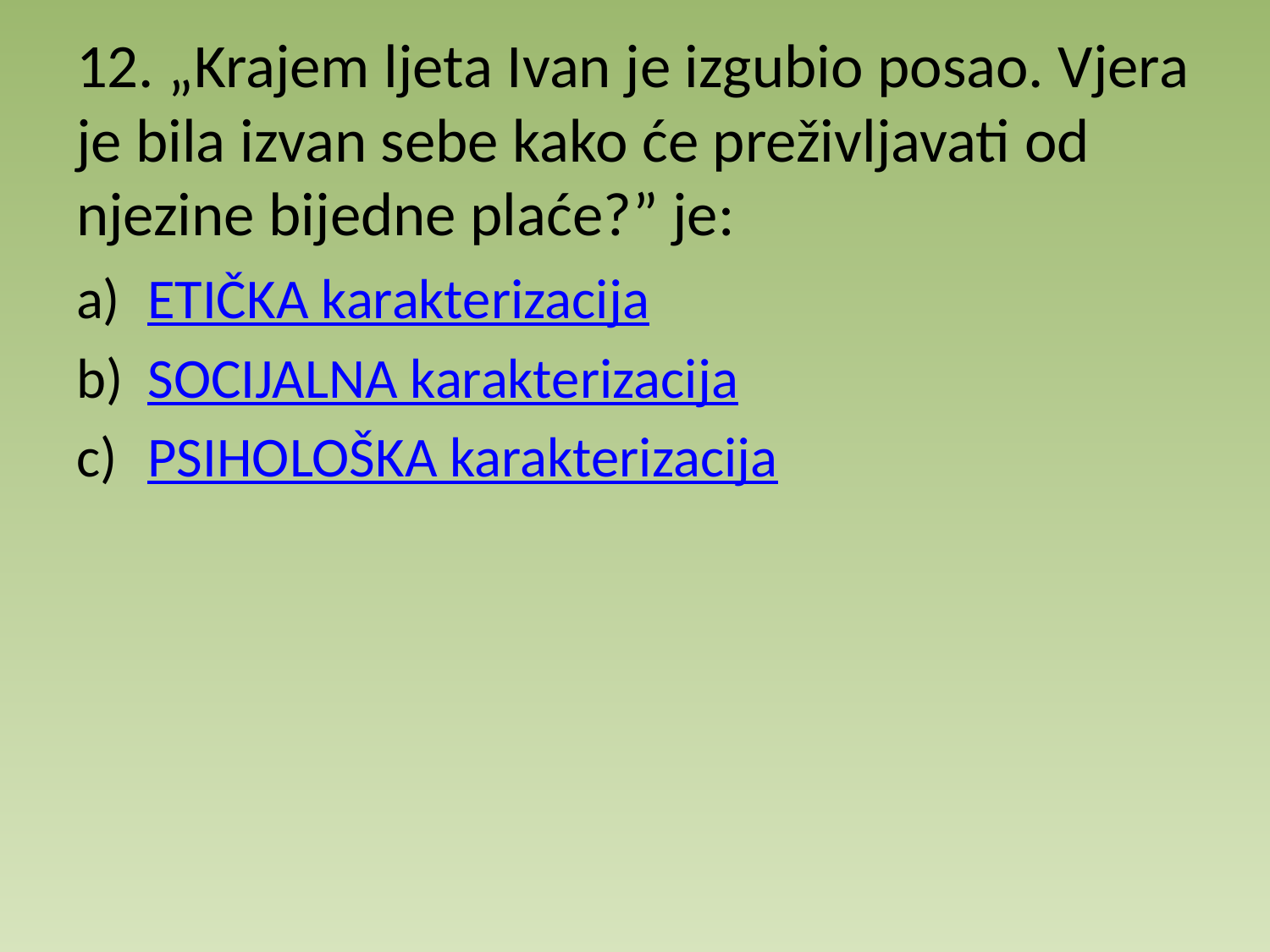

# 12. „Krajem ljeta Ivan je izgubio posao. Vjera je bila izvan sebe kako će preživljavati od njezine bijedne plaće?” je:
ETIČKA karakterizacija
SOCIJALNA karakterizacija
PSIHOLOŠKA karakterizacija